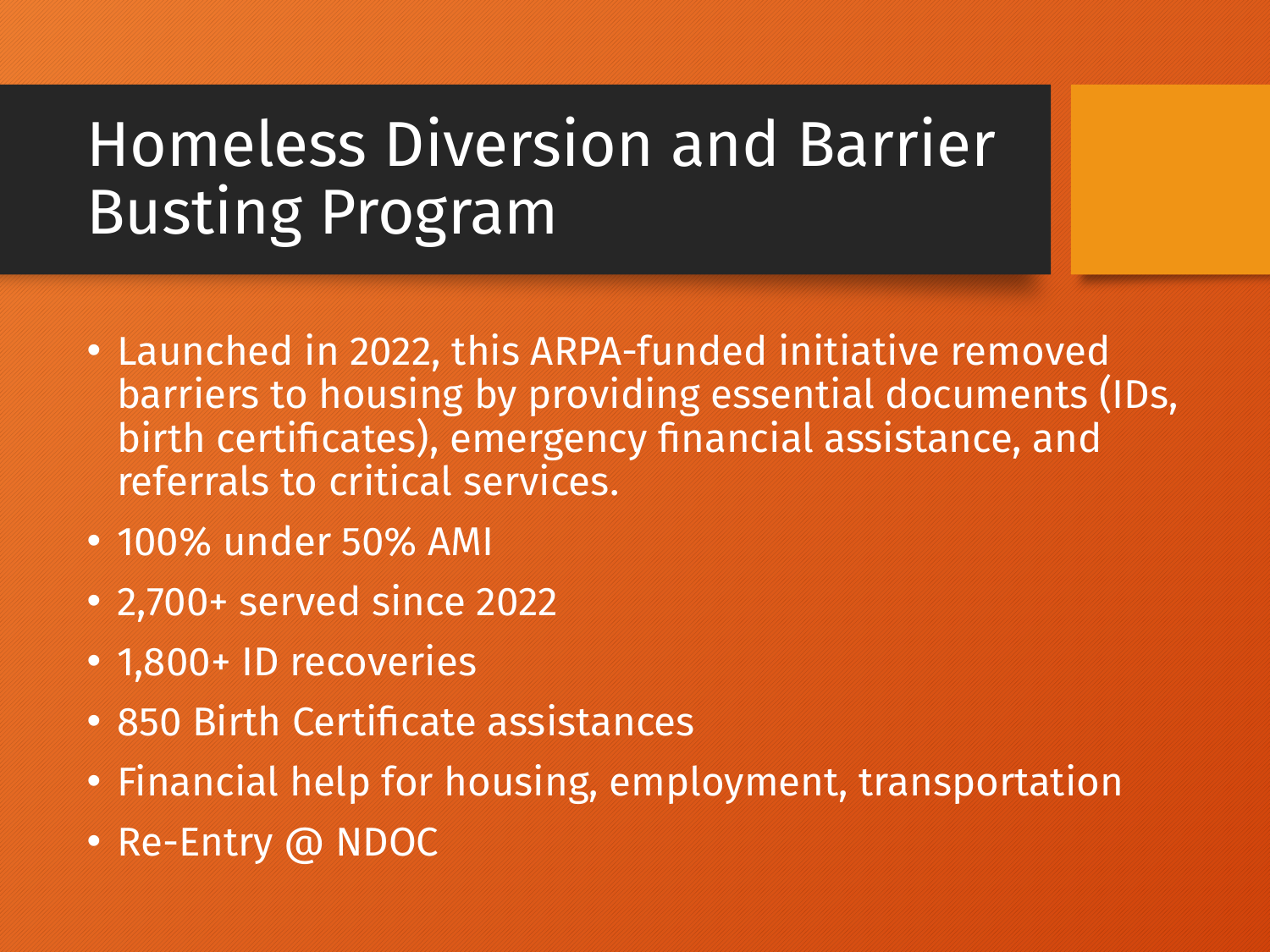

# Homeless Diversion and Barrier Busting Program
Launched in 2022, this ARPA-funded initiative removed barriers to housing by providing essential documents (IDs, birth certificates), emergency financial assistance, and referrals to critical services.
100% under 50% AMI
2,700+ served since 2022
1,800+ ID recoveries
850 Birth Certificate assistances
Financial help for housing, employment, transportation
Re-Entry @ NDOC